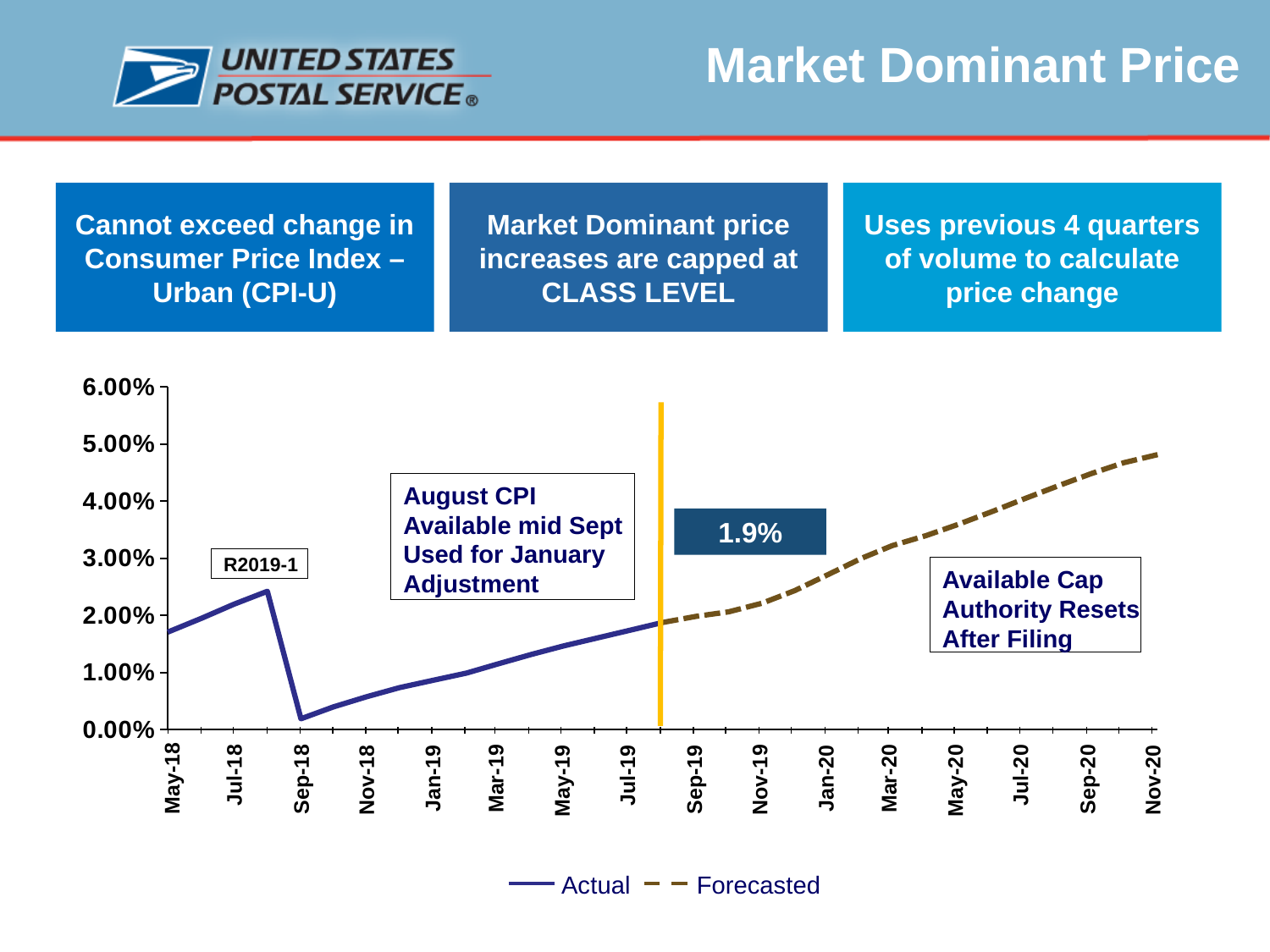

Market Dominant Price
Cannot exceed change in Consumer Price Index – Urban (CPI-U)
Market Dominant price increases are capped at CLASS LEVEL
Uses previous 4 quarters of volume to calculate price change

### Chart

| Category |  |  |
|---|---|---|
R2019-1
May-18
Jul-18
Mar-19
May-19
Jul-19
Mar-20
May-20
Jul-20
Sep-18
Nov-18
Jan-19
Sep-19
Nov-19
Jan-20
Sep-20
Nov-20

August CPI
Available mid Sept
Used for January
Adjustment
1.9%
Available Cap
Authority Resets
After Filing
Actual
Forecasted